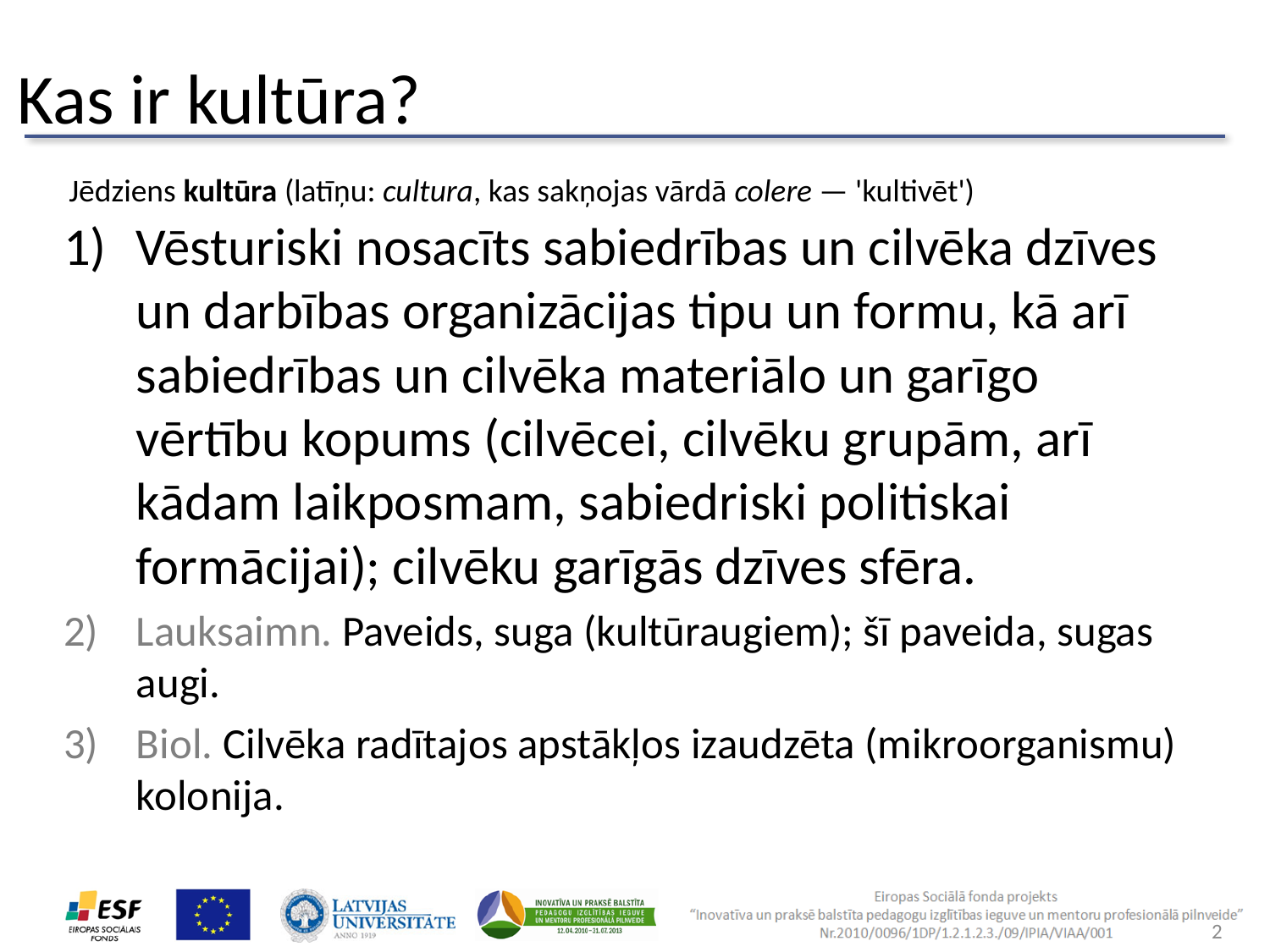

# Kas ir kultūra?
Jēdziens kultūra (latīņu: cultura, kas sakņojas vārdā colere — 'kultivēt')
Vēsturiski nosacīts sabiedrības un cilvēka dzīves un darbības organizācijas tipu un formu, kā arī sabiedrības un cilvēka materiālo un garīgo vērtību kopums (cilvēcei, cilvēku grupām, arī kādam laikposmam, sabiedriski politiskai formācijai); cilvēku garīgās dzīves sfēra.
Lauksaimn. Paveids, suga (kultūraugiem); šī paveida, sugas augi.
Biol. Cilvēka radītajos apstākļos izaudzēta (mikroorganismu) kolonija.
2